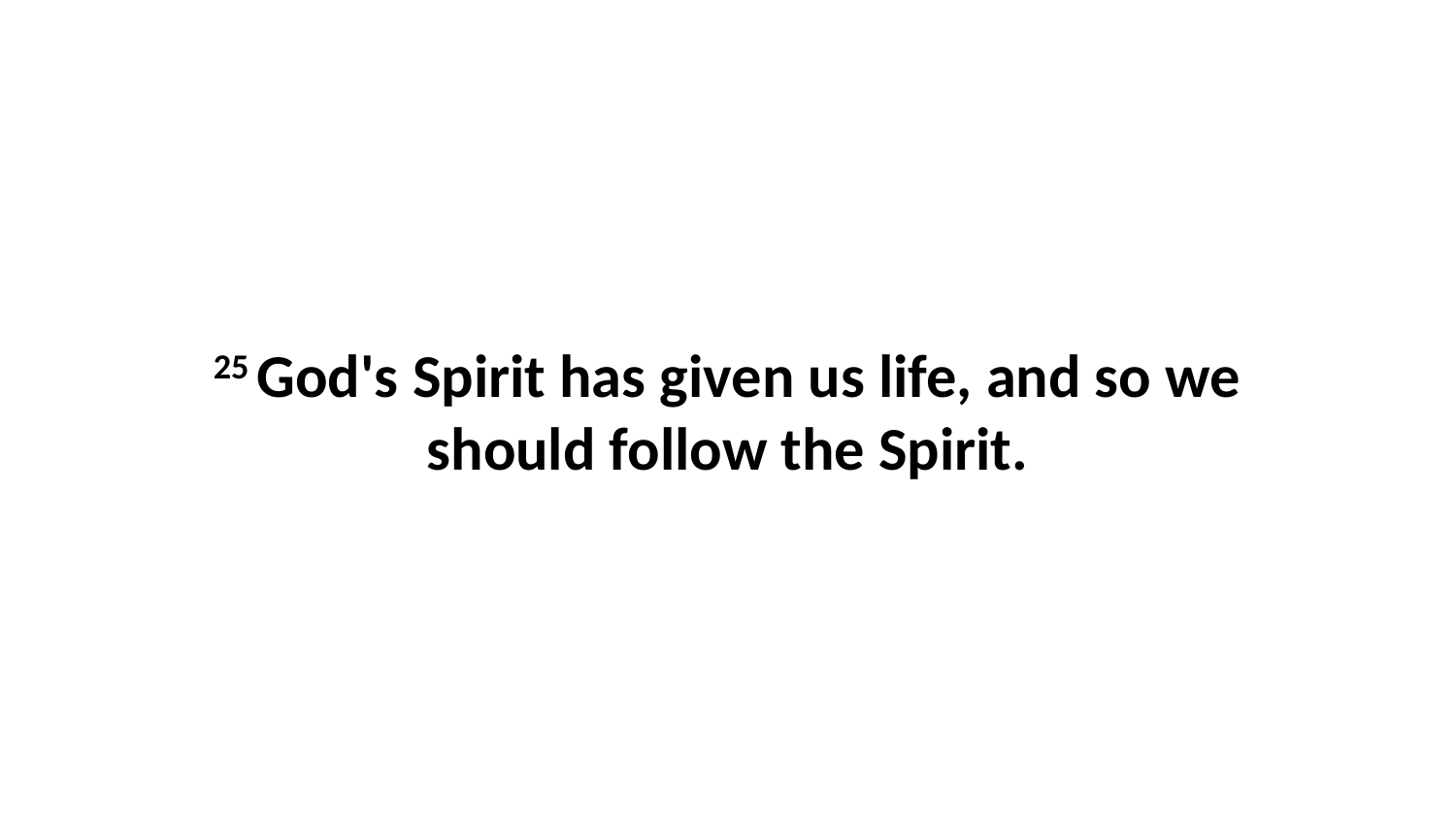

25 God's Spirit has given us life, and so we should follow the Spirit.